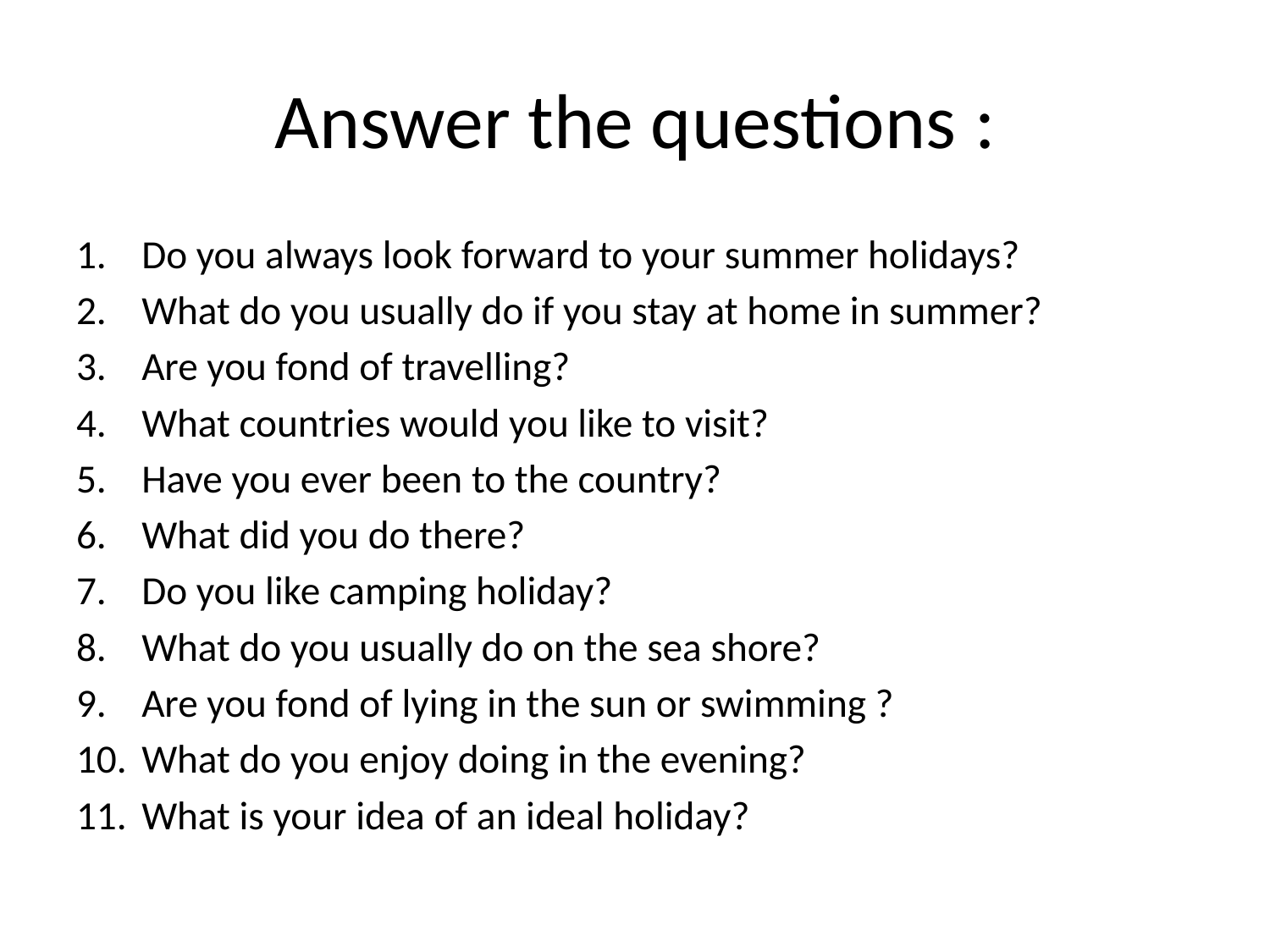

# Answer the questions :
Do you always look forward to your summer holidays?
What do you usually do if you stay at home in summer?
Are you fond of travelling?
What countries would you like to visit?
Have you ever been to the country?
What did you do there?
Do you like camping holiday?
What do you usually do on the sea shore?
Are you fond of lying in the sun or swimming ?
What do you enjoy doing in the evening?
What is your idea of an ideal holiday?